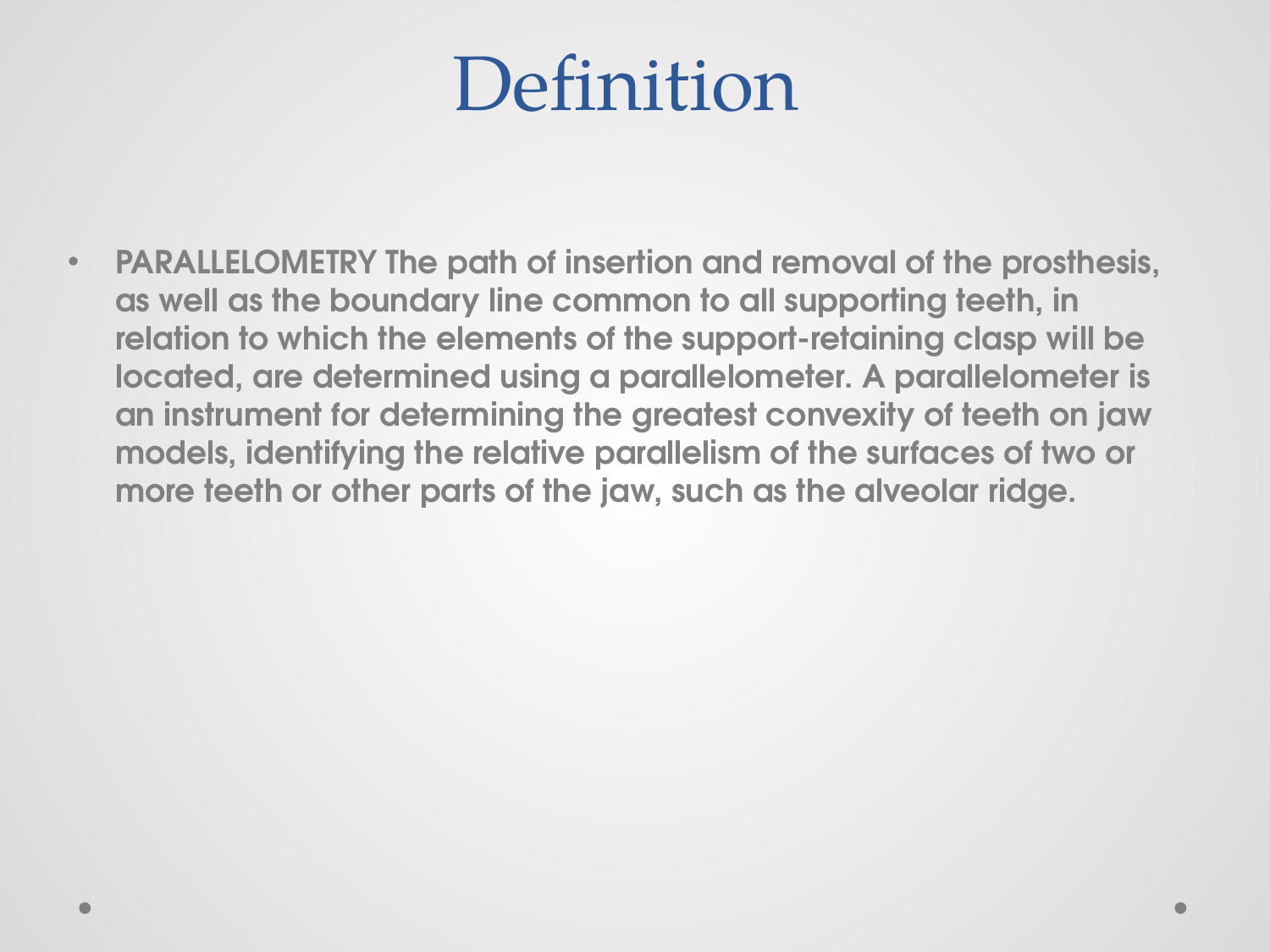

# Definition
PARALLELOMETRY The path of insertion and removal of the prosthesis, as well as the boundary line common to all supporting teeth, in relation to which the elements of the support-retaining clasp will be located, are determined using a parallelometer. A parallelometer is an instrument for determining the greatest convexity of teeth on jaw models, identifying the relative parallelism of the surfaces of two or more teeth or other parts of the jaw, such as the alveolar ridge.